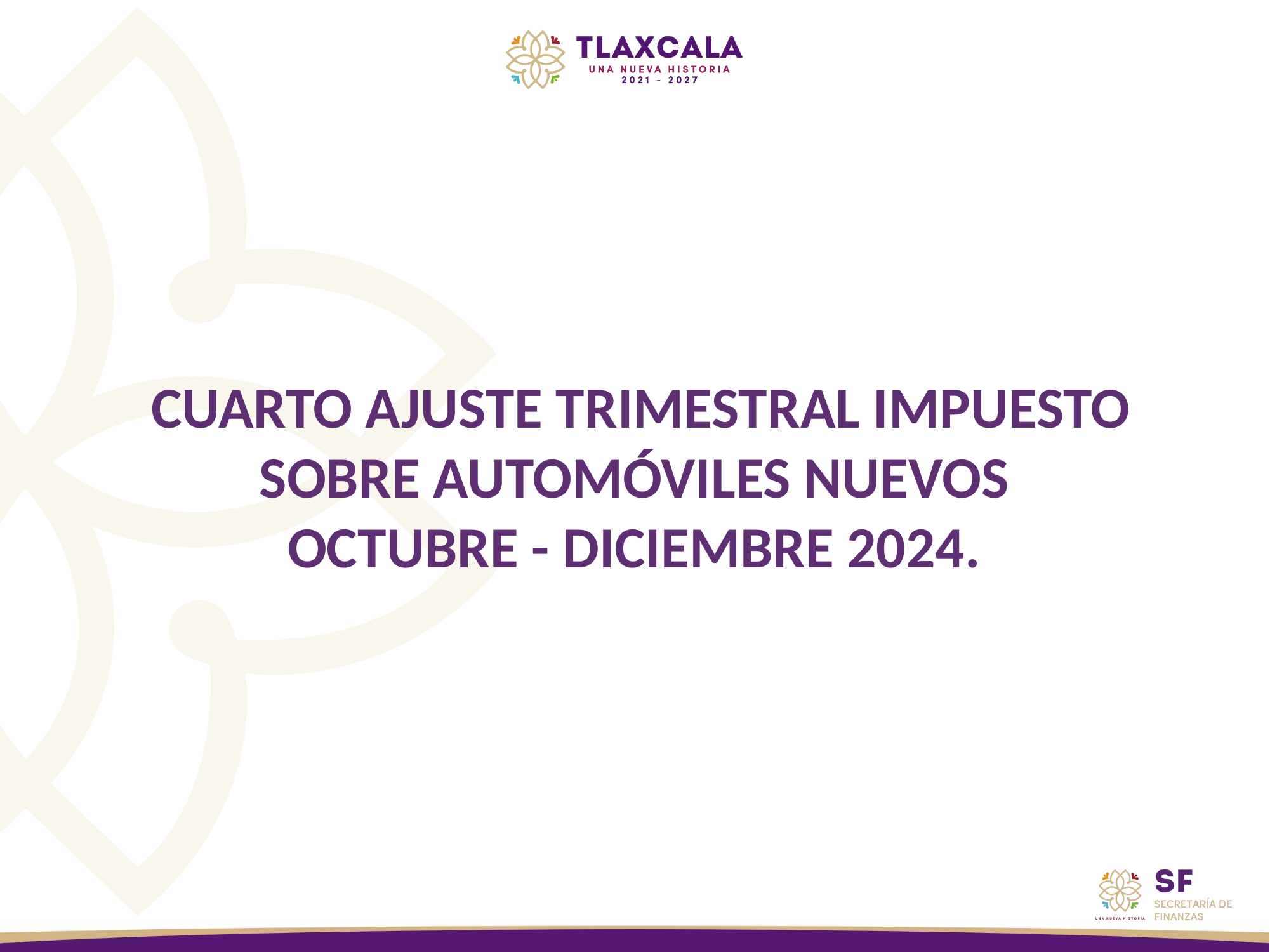

CUARTO AJUSTE TRIMESTRAL IMPUESTO SOBRE AUTOMÓVILES NUEVOS
OCTUBRE - DICIEMBRE 2024.